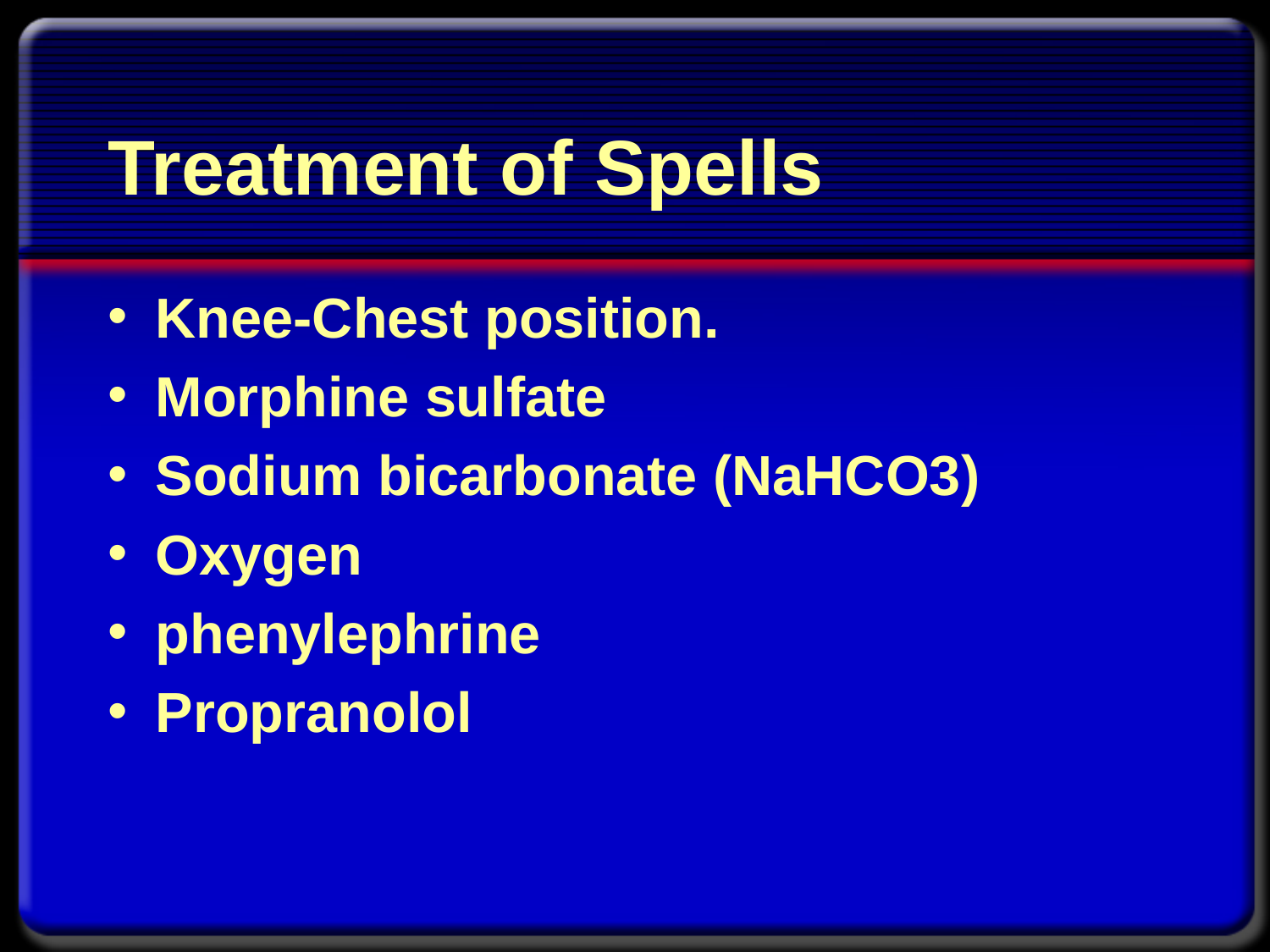

# Treatment of Spells
Knee-Chest position.
Morphine sulfate
Sodium bicarbonate (NaHCO3)
Oxygen
phenylephrine
Propranolol